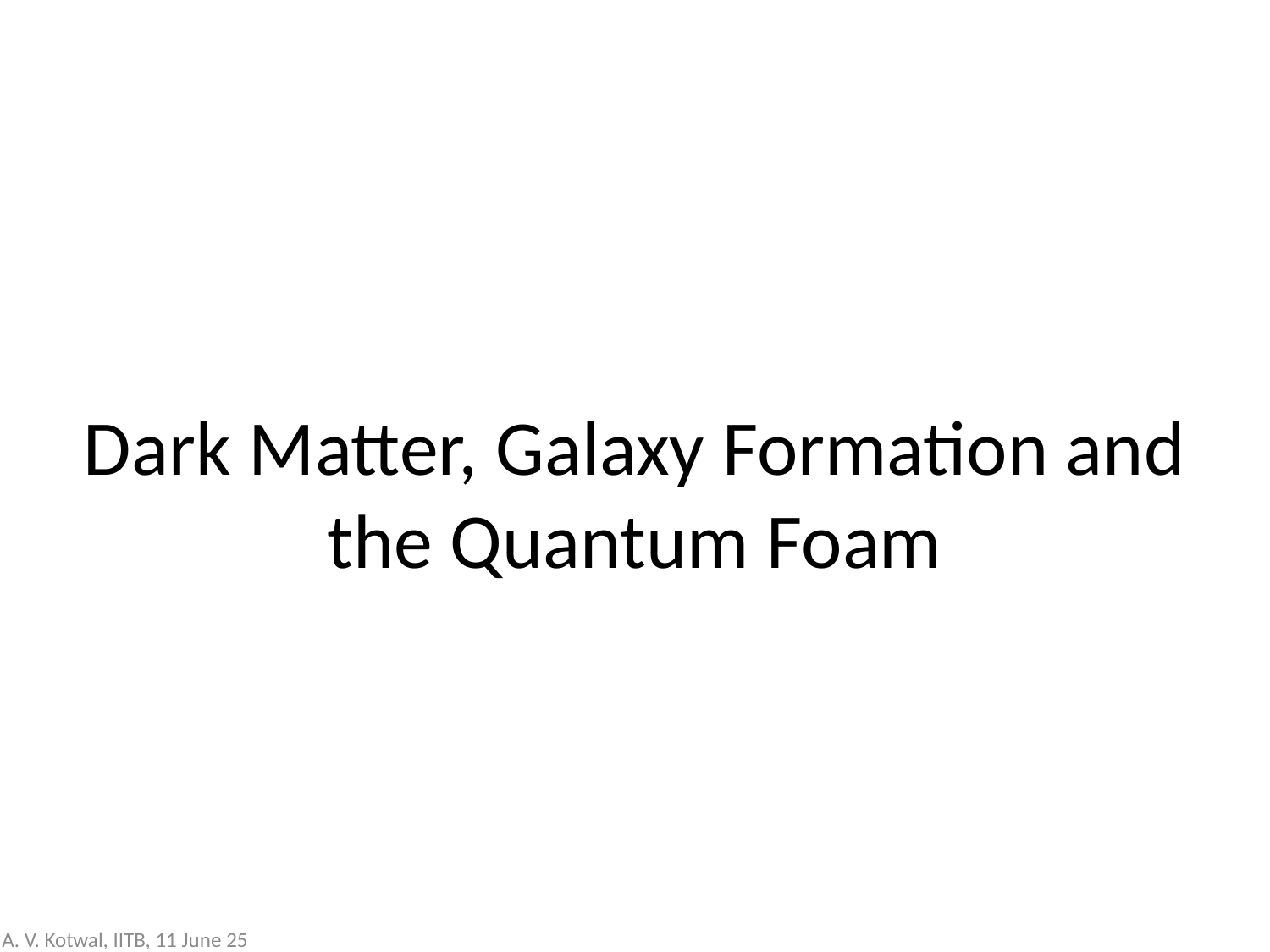

# Dark Matter, Galaxy Formation and the Quantum Foam
A. V. Kotwal, IITB, 11 June 25